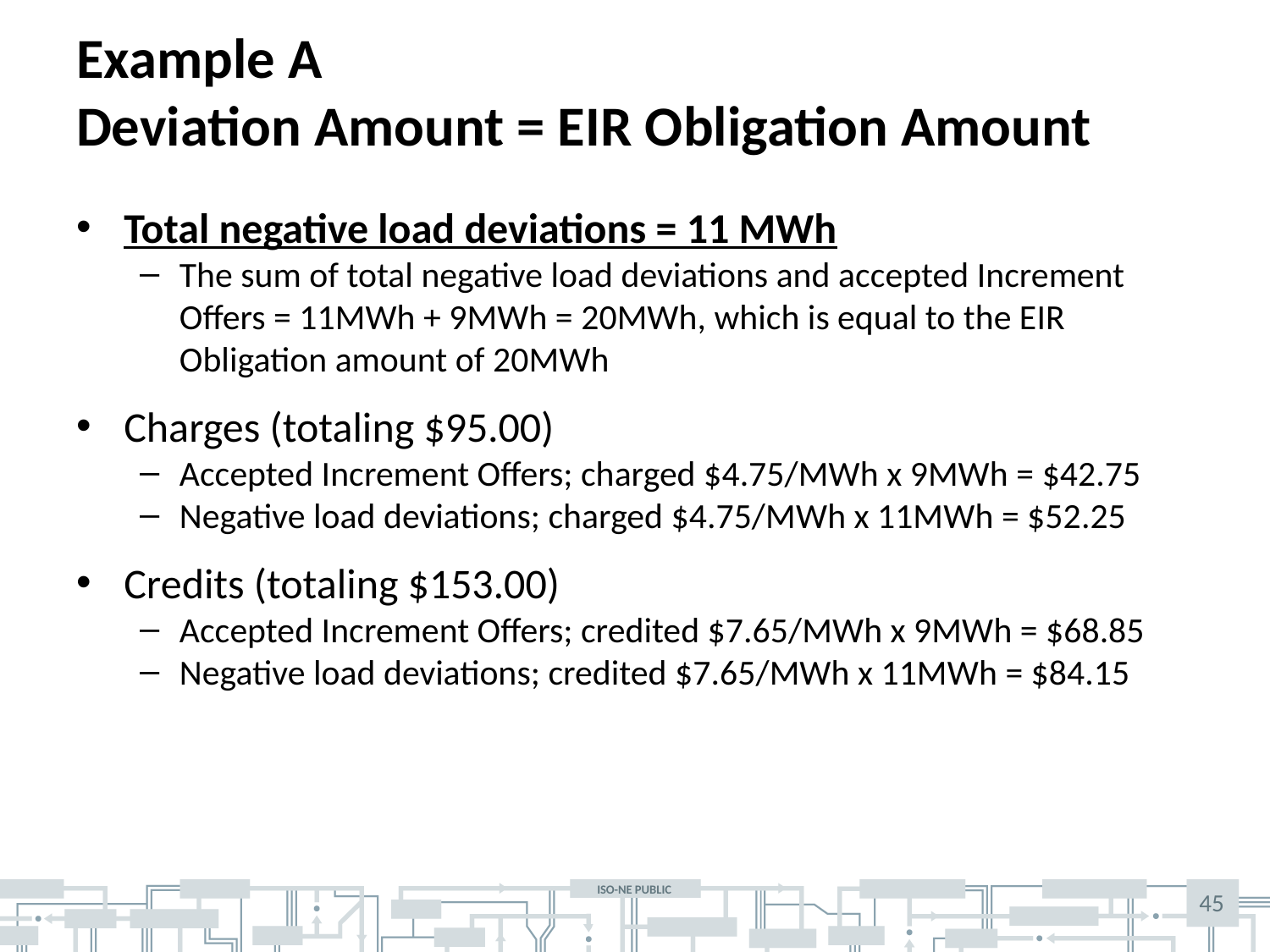

# Example A Deviation Amount = EIR Obligation Amount
Total negative load deviations = 11 MWh
The sum of total negative load deviations and accepted Increment Offers = 11MWh + 9MWh = 20MWh, which is equal to the EIR Obligation amount of 20MWh
Charges (totaling $95.00)
Accepted Increment Offers; charged $4.75/MWh x 9MWh = $42.75
Negative load deviations; charged $4.75/MWh x 11MWh = $52.25
Credits (totaling $153.00)
Accepted Increment Offers; credited $7.65/MWh x 9MWh = $68.85
Negative load deviations; credited $7.65/MWh x 11MWh = $84.15
45